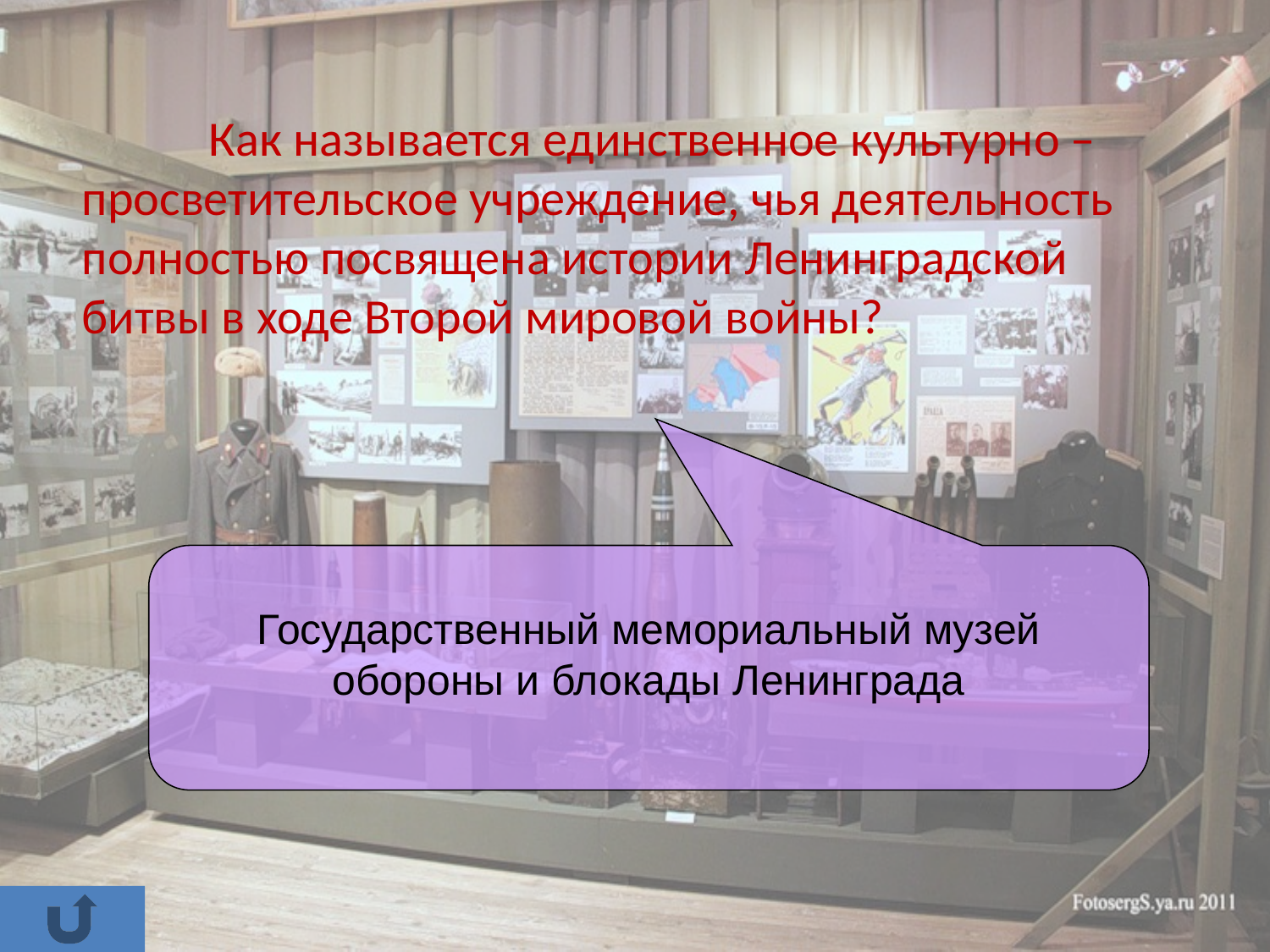

Как называется единственное культурно – просветительское учреждение, чья деятельность полностью посвящена истории Ленинградской битвы в ходе Второй мировой войны?

Государственный мемориальный музей обороны и блокады Ленинграда